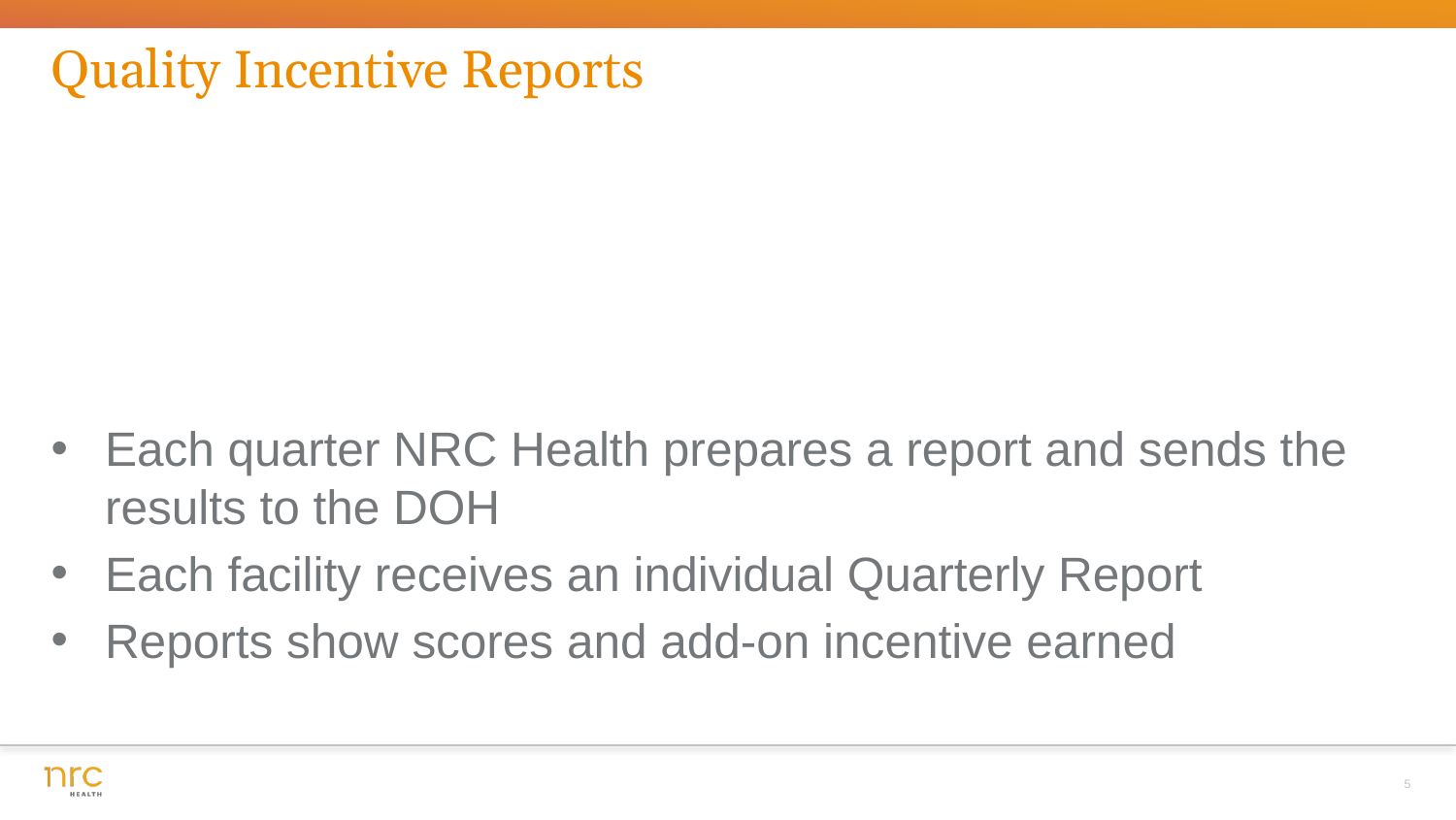

Quality Incentive Reports

Each quarter NRC Health prepares a report and sends the results to the DOH
Each facility receives an individual Quarterly Report
Reports show scores and add-on incentive earned

5